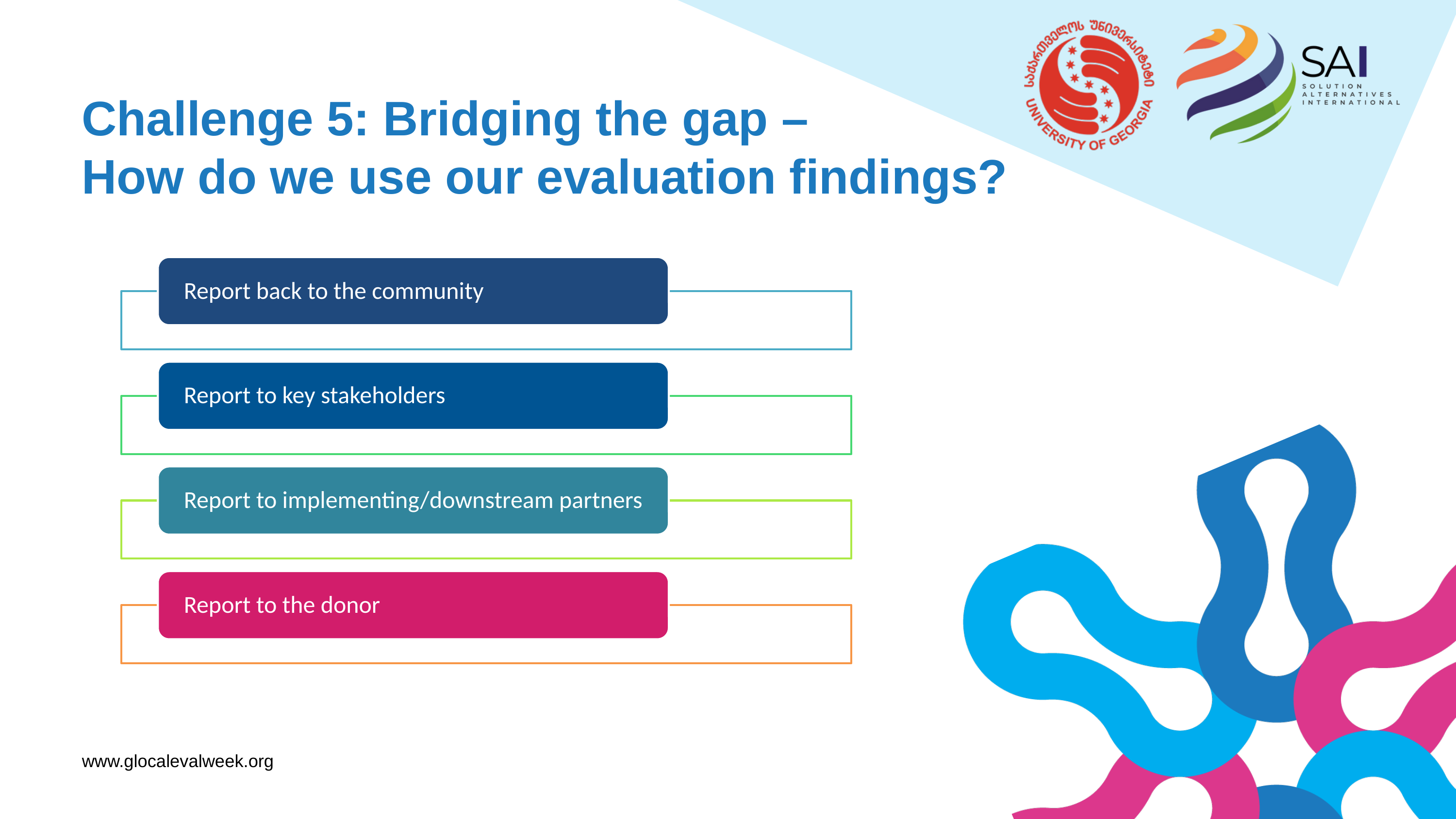

Challenge 5: Bridging the gap –
How do we use our evaluation findings?
Report back to the community
Report to key stakeholders
Report to implementing/downstream partners
Report to the donor

www.glocalevalweek.org